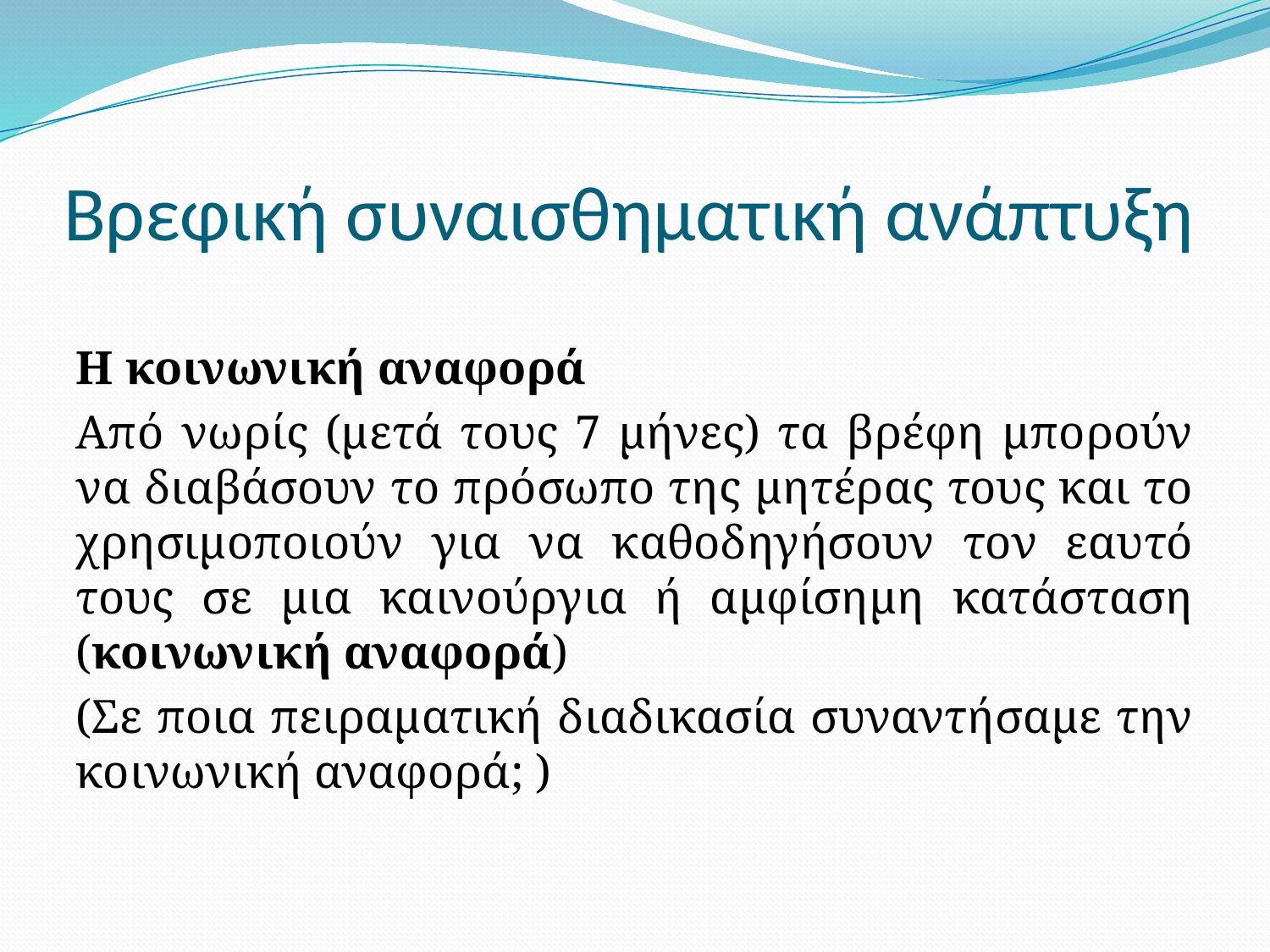

# Βρεφική συναισθηματική ανάπτυξη

Η κοινωνική αναφορά
Από νωρίς (μετά τους 7 μήνες) τα βρέφη μπορούν να διαβάσουν το πρόσωπο της μητέρας τους και το χρησιμοποιούν για να καθοδηγήσουν τον εαυτό τους σε μια καινούργια ή αμφίσημη κατάσταση (κοινωνική αναφορά)
(Σε ποια πειραματική διαδικασία συναντήσαμε την κοινωνική αναφορά; )